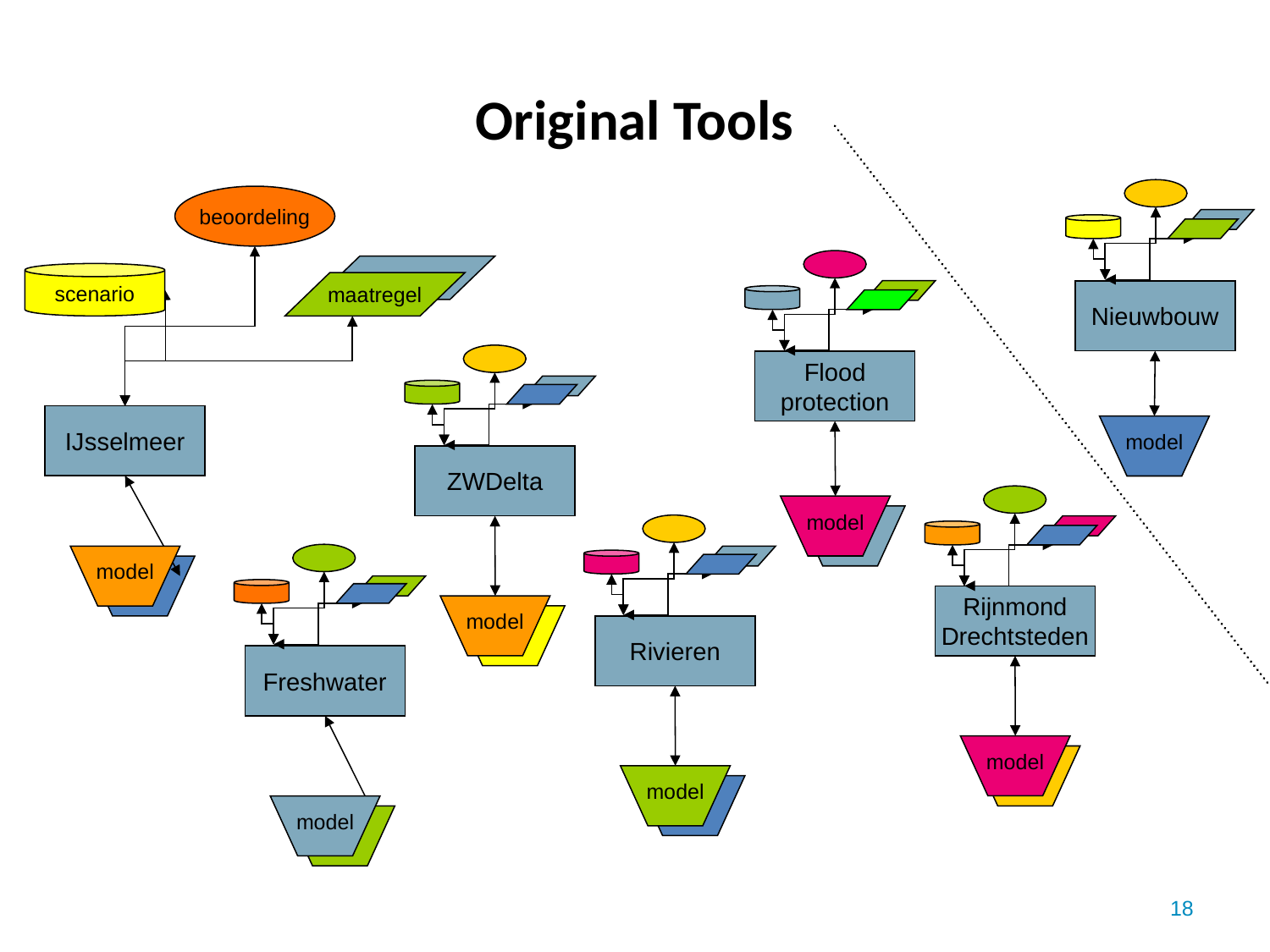

# Original Tools

Nieuwbouw
model

Flood
protection
model

ZWDelta
model

Rijnmond Drechtsteden
model

Rivieren
model

Freshwater
model

beoordeling

scenario
maatregel
IJsselmeer
model

18